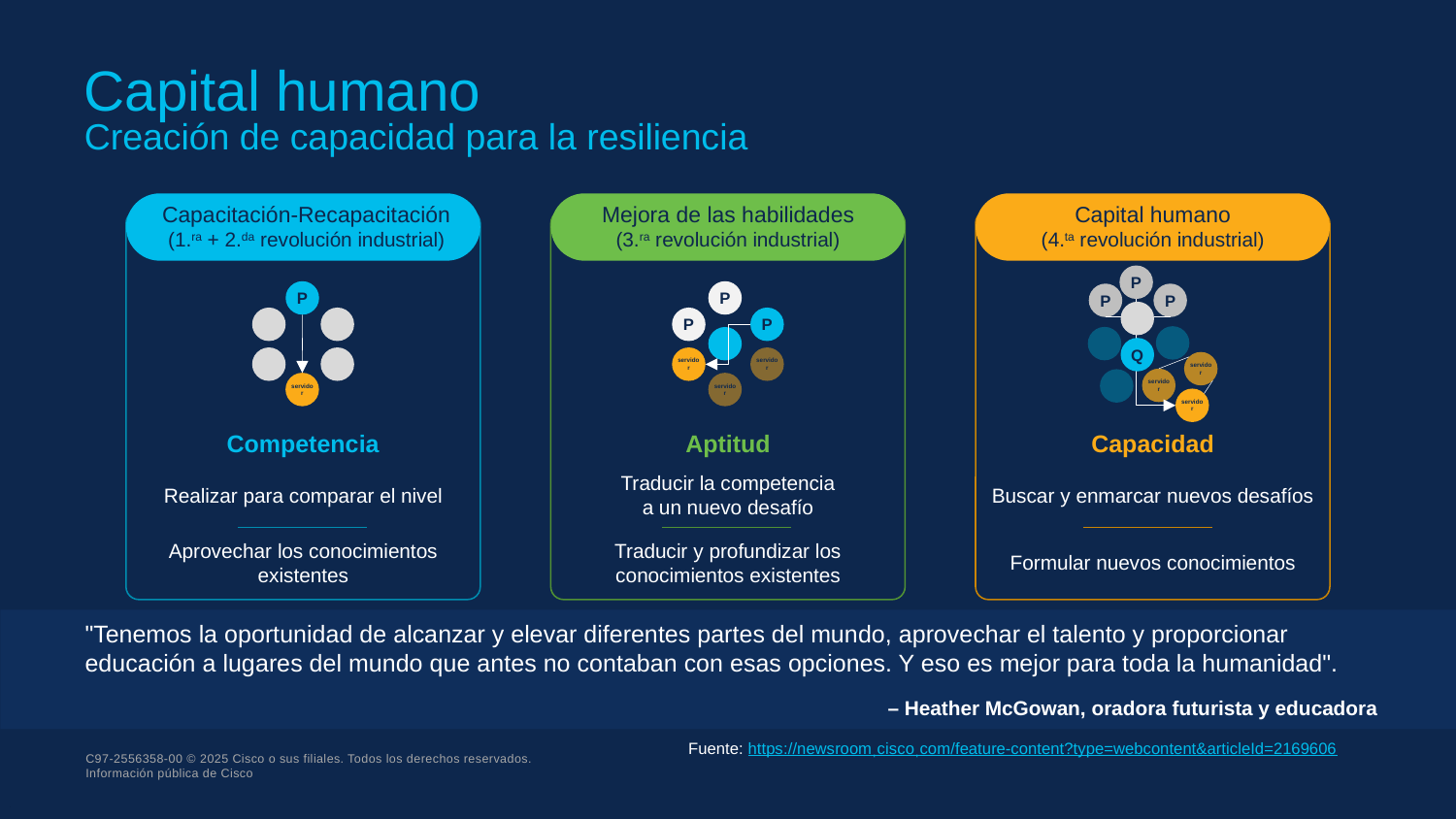

Capital humano
Creación de capacidad para la resiliencia

Capacitación-Recapacitación
(1.ra + 2.da revolución industrial)
Mejora de las habilidades
(3.ra revolución industrial)
Capital humano
(4.ta revolución industrial)

P
P
P

Q
servidor
servidor

servidor
P

servidor
P
P
P

servidor
servidor
servidor
Competencia
Aptitud
Capacidad
Realizar para comparar el nivel
Traducir la competencia
a un nuevo desafío
Buscar y enmarcar nuevos desafíos
Aprovechar los conocimientos existentes
Traducir y profundizar los conocimientos existentes
Formular nuevos conocimientos

"Tenemos la oportunidad de alcanzar y elevar diferentes partes del mundo, aprovechar el talento y proporcionar educación a lugares del mundo que antes no contaban con esas opciones. Y eso es mejor para toda la humanidad".
– Heather McGowan, oradora futurista y educadora
Fuente: https://newsroomˌciscoˌcom/feature-content?type=webcontent&articleId=2169606